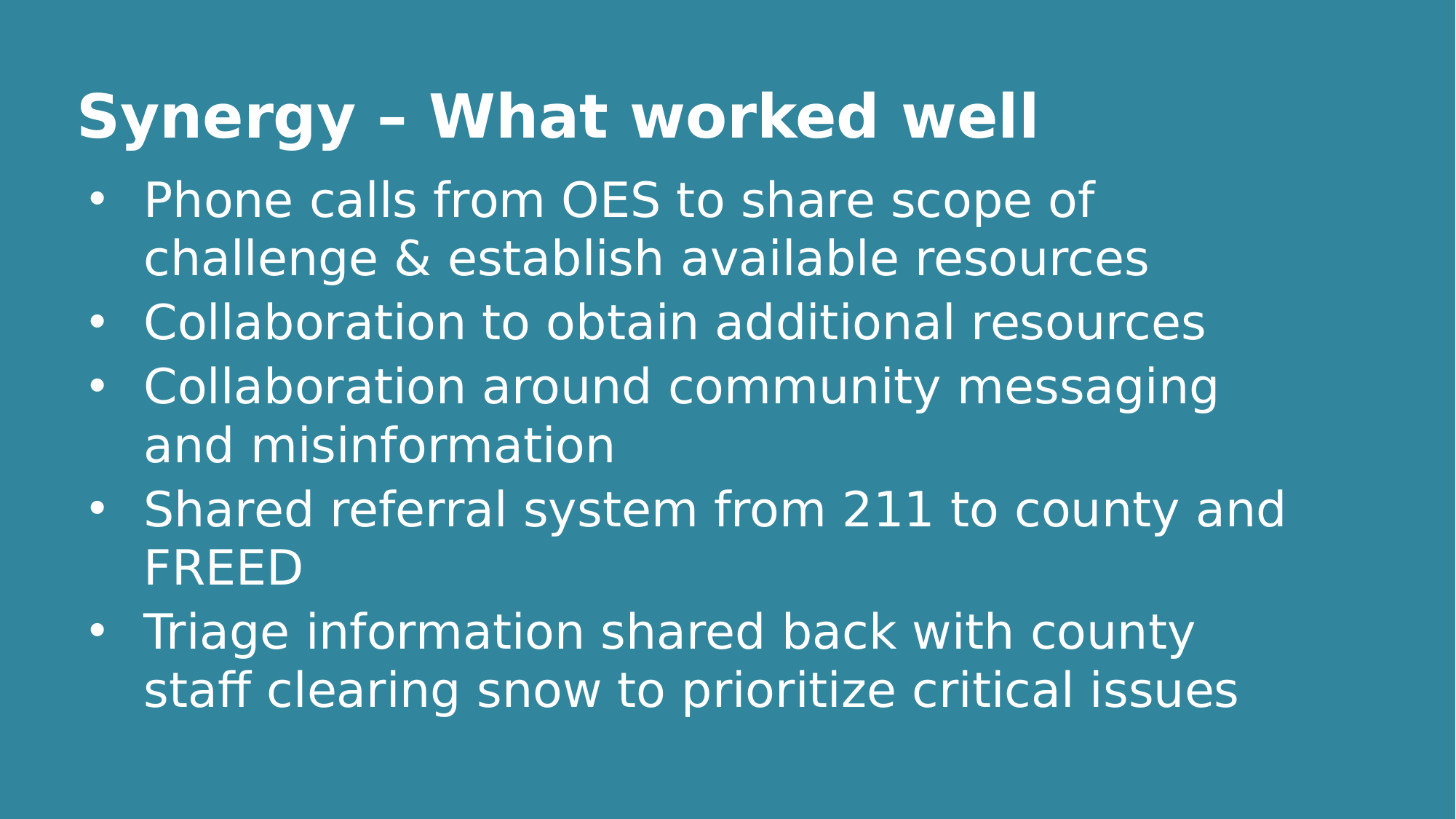

# Synergy – What worked well
Phone calls from OES to share scope of challenge & establish available resources
Collaboration to obtain additional resources
Collaboration around community messaging and misinformation
Shared referral system from 211 to county and FREED
Triage information shared back with county staff clearing snow to prioritize critical issues